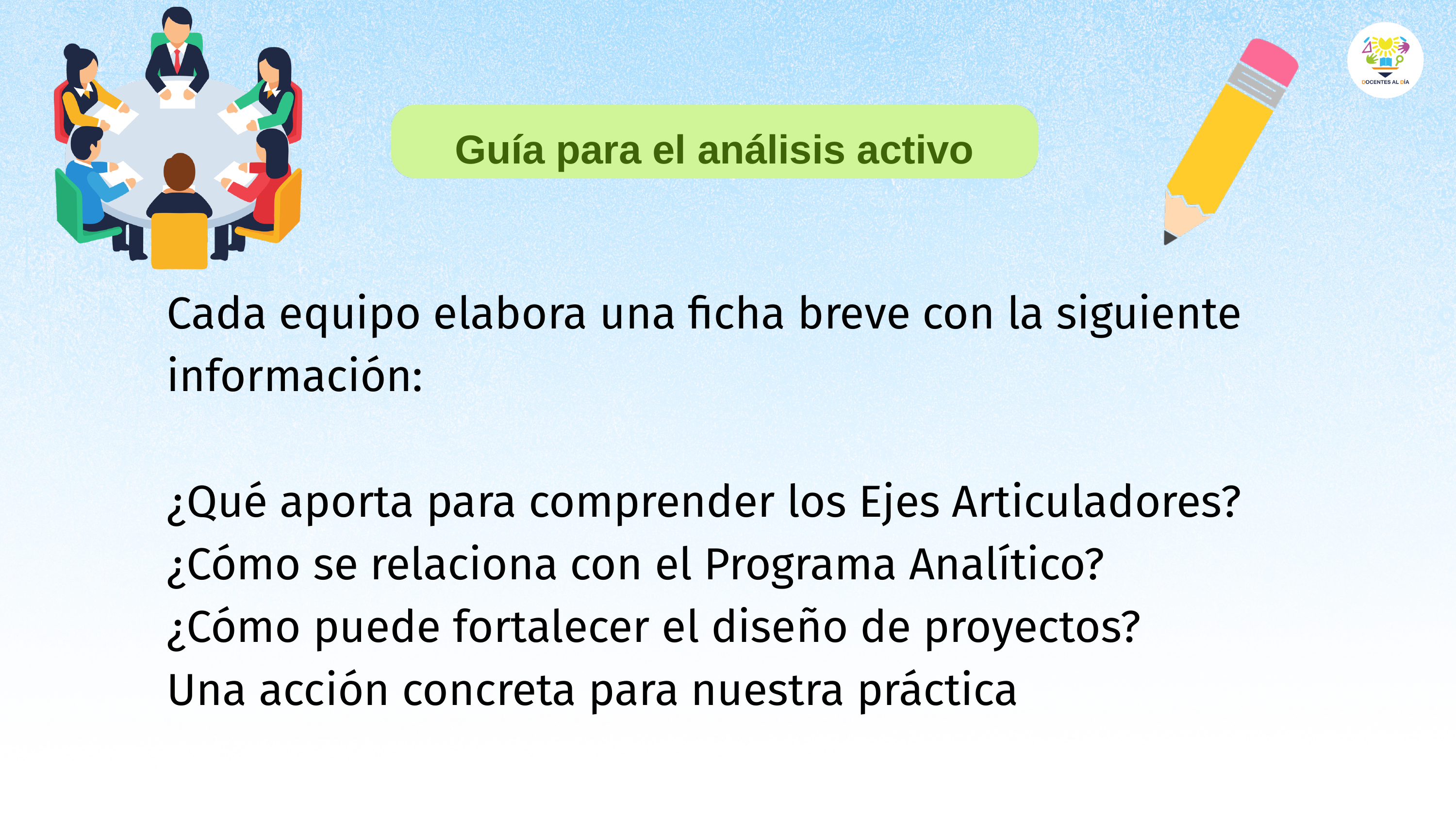

Guía para el análisis activo
Cada equipo elabora una ficha breve con la siguiente información:

¿Qué aporta para comprender los Ejes Articuladores?
¿Cómo se relaciona con el Programa Analítico?
¿Cómo puede fortalecer el diseño de proyectos?
Una acción concreta para nuestra práctica